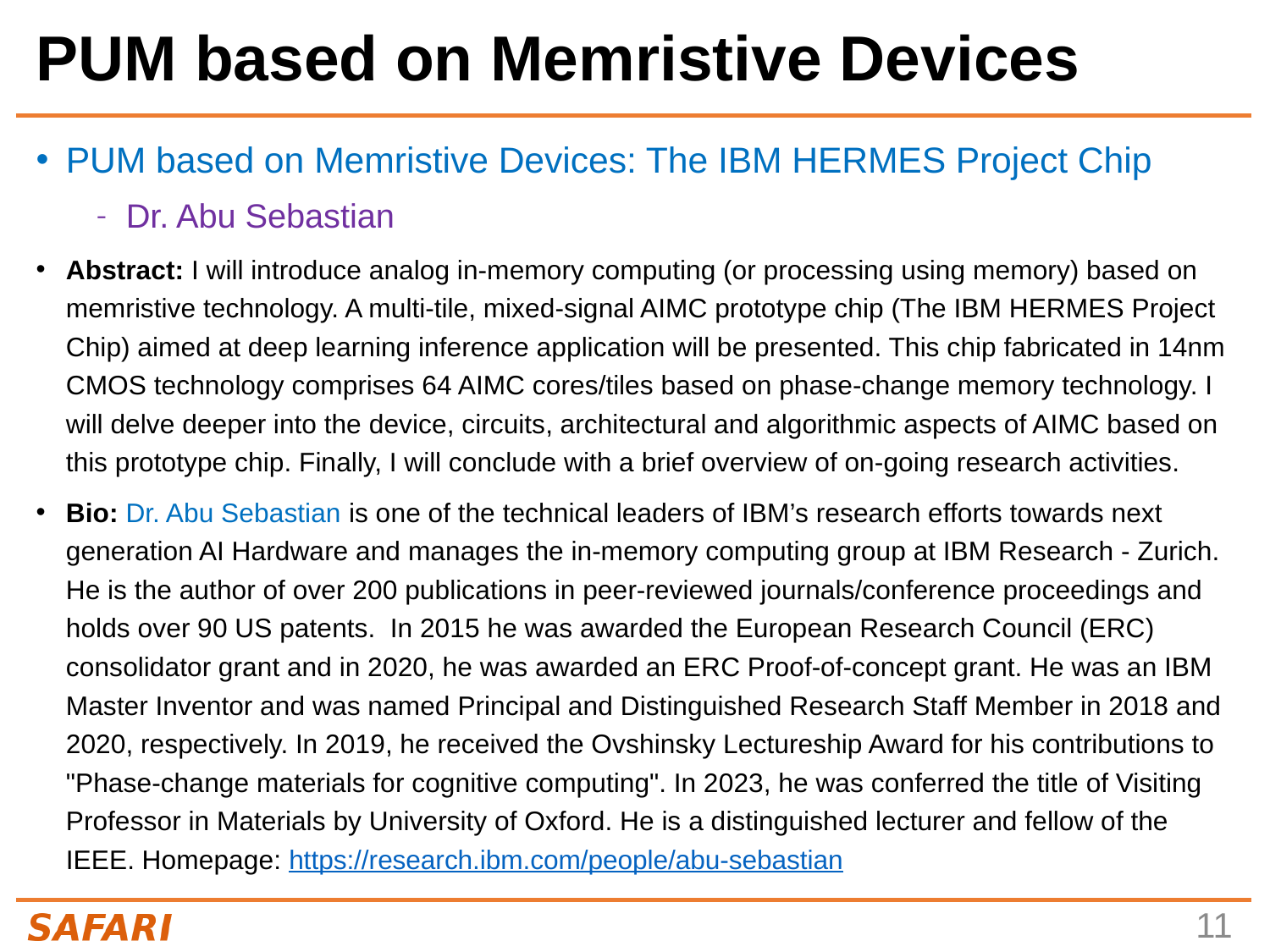

# PUM based on Memristive Devices
PUM based on Memristive Devices: The IBM HERMES Project Chip
Dr. Abu Sebastian
Abstract: I will introduce analog in-memory computing (or processing using memory) based on memristive technology. A multi-tile, mixed-signal AIMC prototype chip (The IBM HERMES Project Chip) aimed at deep learning inference application will be presented. This chip fabricated in 14nm CMOS technology comprises 64 AIMC cores/tiles based on phase-change memory technology. I will delve deeper into the device, circuits, architectural and algorithmic aspects of AIMC based on this prototype chip. Finally, I will conclude with a brief overview of on-going research activities.
Bio: Dr. Abu Sebastian is one of the technical leaders of IBM’s research efforts towards next generation AI Hardware and manages the in-memory computing group at IBM Research - Zurich. He is the author of over 200 publications in peer-reviewed journals/conference proceedings and holds over 90 US patents.  In 2015 he was awarded the European Research Council (ERC) consolidator grant and in 2020, he was awarded an ERC Proof-of-concept grant. He was an IBM Master Inventor and was named Principal and Distinguished Research Staff Member in 2018 and 2020, respectively. In 2019, he received the Ovshinsky Lectureship Award for his contributions to "Phase-change materials for cognitive computing". In 2023, he was conferred the title of Visiting Professor in Materials by University of Oxford. He is a distinguished lecturer and fellow of the IEEE. Homepage: https://research.ibm.com/people/abu-sebastian